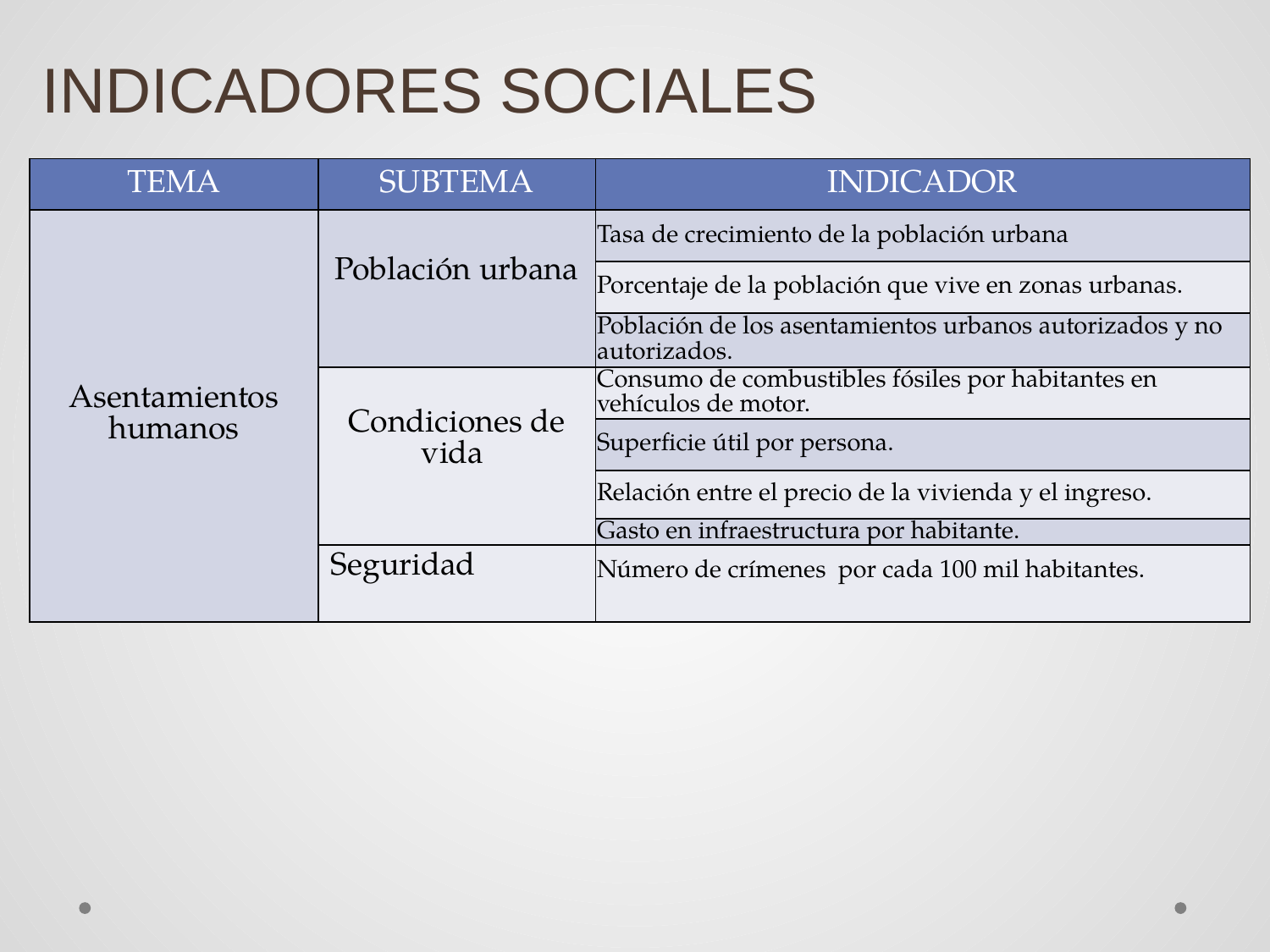

INDICADORES SOCIALES
| TEMA | SUBTEMA | INDICADOR |
| --- | --- | --- |
| Asentamientos humanos | Población urbana | Tasa de crecimiento de la población urbana |
|  |  | Porcentaje de la población que vive en zonas urbanas. |
|  |  | Población de los asentamientos urbanos autorizados y no autorizados. |
|  | Condiciones de vida | Consumo de combustibles fósiles por habitantes en vehículos de motor. |
|  |  | Superficie útil por persona. |
|  |  | Relación entre el precio de la vivienda y el ingreso. |
|  |  | Gasto en infraestructura por habitante. |
|  | Seguridad | Número de crímenes por cada 100 mil habitantes. |